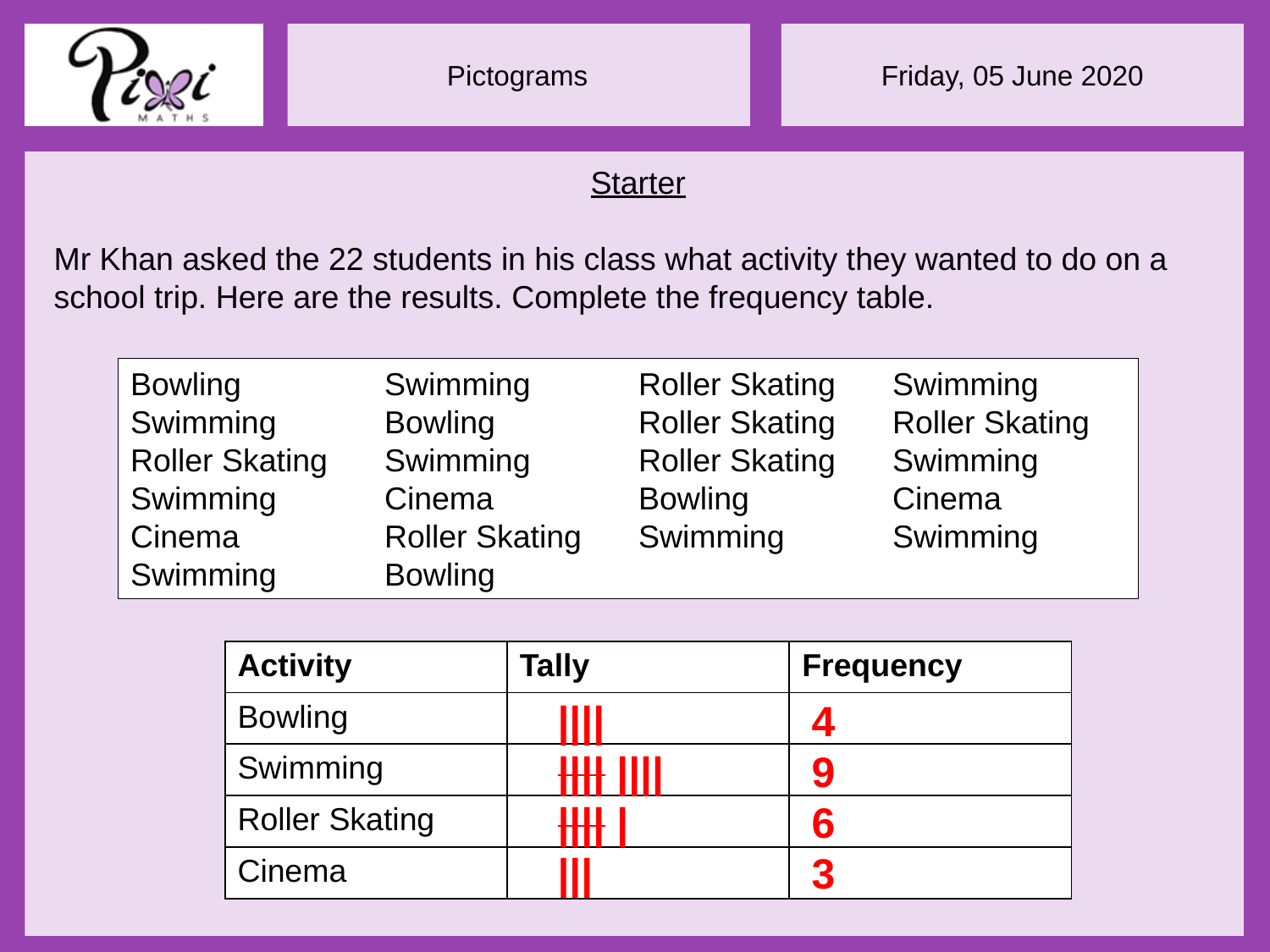

Starter

Mr Khan asked the 22 students in his class what activity they wanted to do on a school trip. Here are the results. Complete the frequency table.
Bowling		Swimming	Roller Skating	Swimming
Swimming	Bowling		Roller Skating	Roller Skating
Roller Skating	Swimming	Roller Skating	Swimming
Swimming	Cinema		Bowling		Cinema
Cinema		Roller Skating	Swimming	Swimming
Swimming	Bowling
| Activity | Tally | Frequency |
| --- | --- | --- |
| Bowling |  |  |
| Swimming |  |  |
| Roller Skating |  |  |
| Cinema |  |  |
||||		4
|||| ||||		9
|||| |		6
|||		3